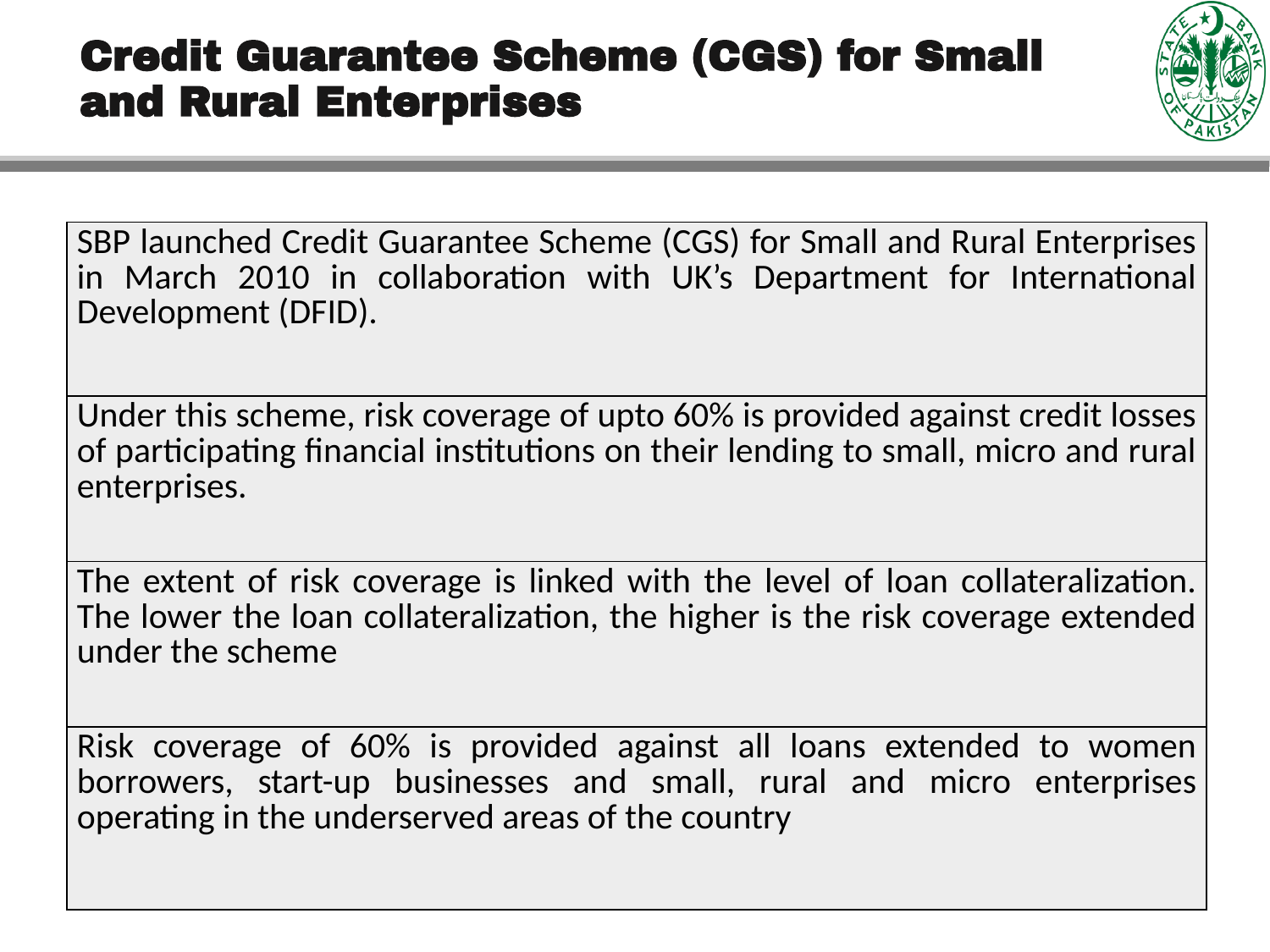

# Credit Guarantee Scheme (CGS) for Small and Rural Enterprises
| SBP launched Credit Guarantee Scheme (CGS) for Small and Rural Enterprises in March 2010 in collaboration with UK’s Department for International Development (DFID). |
| --- |
| Under this scheme, risk coverage of upto 60% is provided against credit losses of participating financial institutions on their lending to small, micro and rural enterprises. |
| The extent of risk coverage is linked with the level of loan collateralization. The lower the loan collateralization, the higher is the risk coverage extended under the scheme |
| Risk coverage of 60% is provided against all loans extended to women borrowers, start-up businesses and small, rural and micro enterprises operating in the underserved areas of the country |